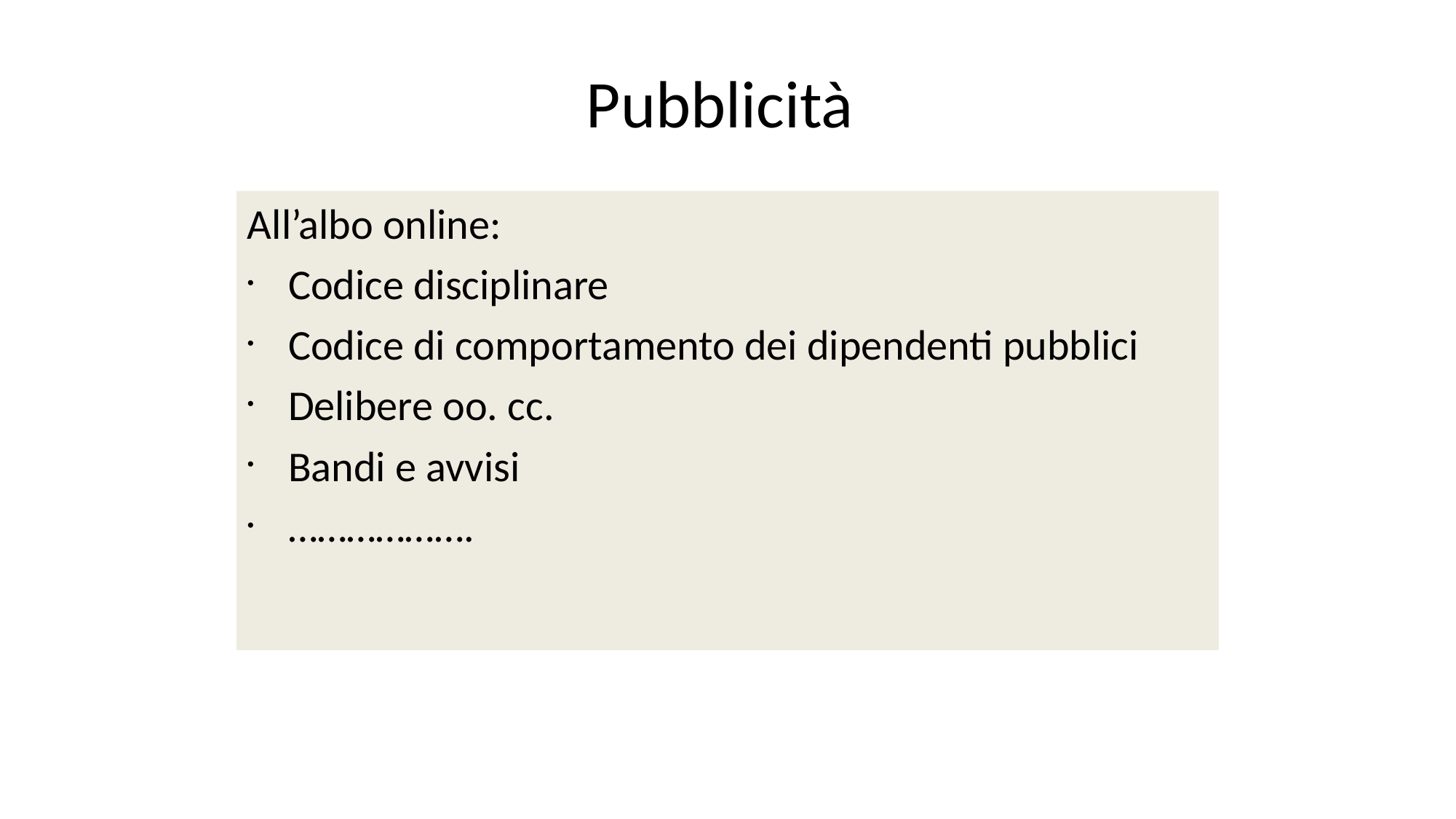

Pubblicità
All’albo online:
Codice disciplinare
Codice di comportamento dei dipendenti pubblici
Delibere oo. cc.
Bandi e avvisi
……………….